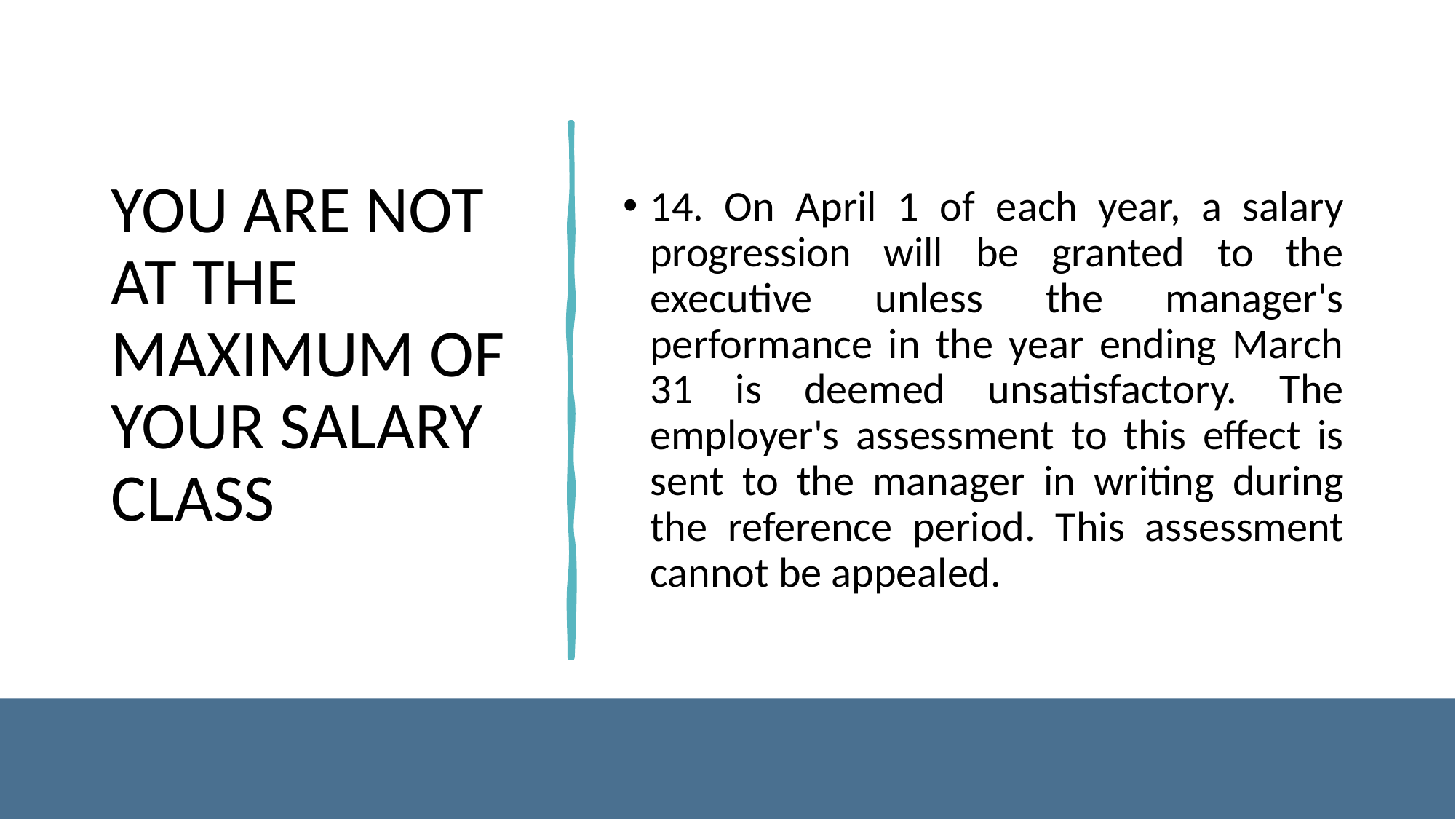

# YOU ARE NOT AT THE MAXIMUM OF YOUR SALARY CLASS
14. On April 1 of each year, a salary progression will be granted to the executive unless the manager's performance in the year ending March 31 is deemed unsatisfactory. The employer's assessment to this effect is sent to the manager in writing during the reference period. This assessment cannot be appealed.